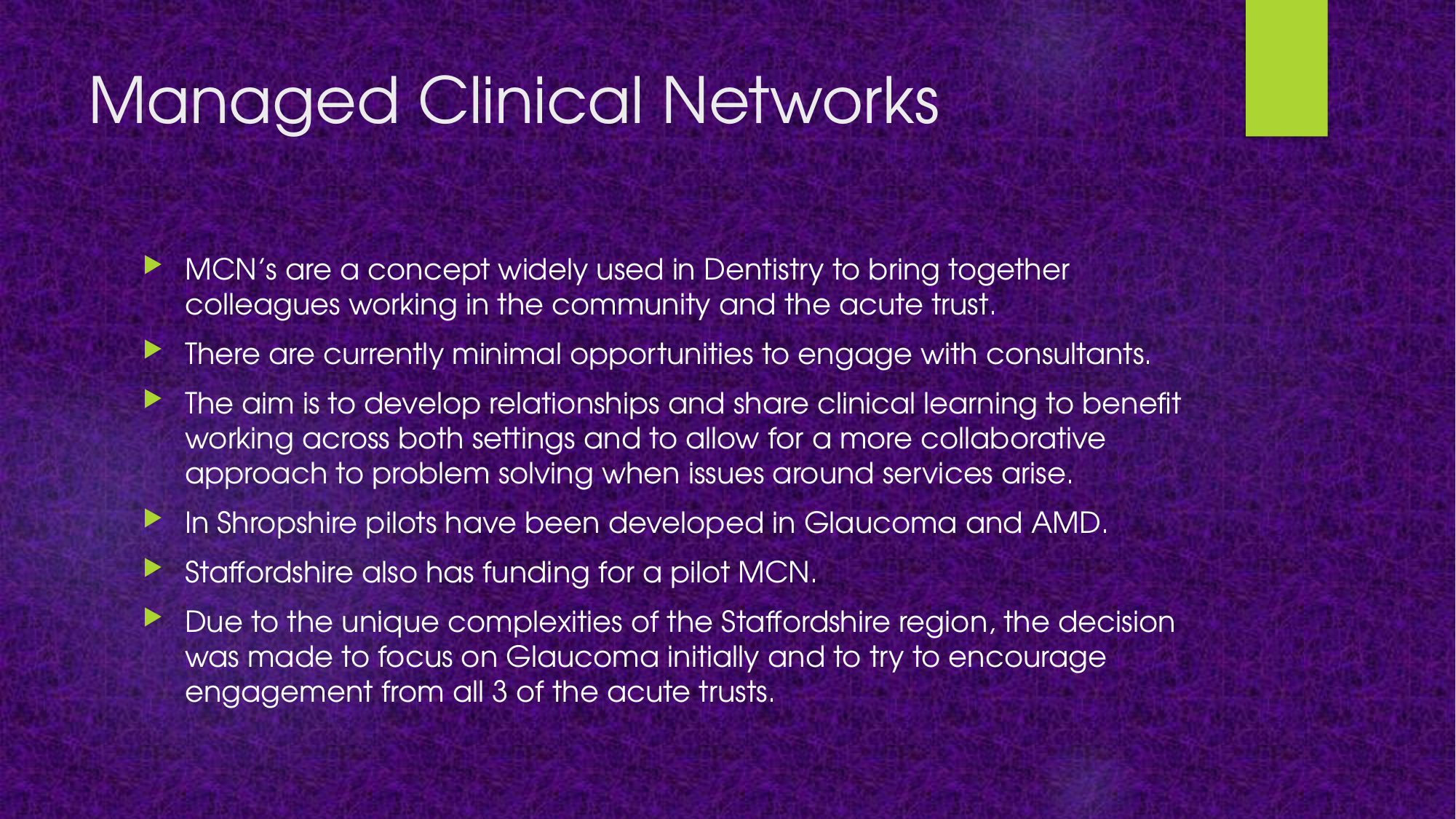

# Managed Clinical Networks
MCN’s are a concept widely used in Dentistry to bring together colleagues working in the community and the acute trust.
There are currently minimal opportunities to engage with consultants.
The aim is to develop relationships and share clinical learning to benefit working across both settings and to allow for a more collaborative approach to problem solving when issues around services arise.
In Shropshire pilots have been developed in Glaucoma and AMD.
Staffordshire also has funding for a pilot MCN.
Due to the unique complexities of the Staffordshire region, the decision was made to focus on Glaucoma initially and to try to encourage engagement from all 3 of the acute trusts.